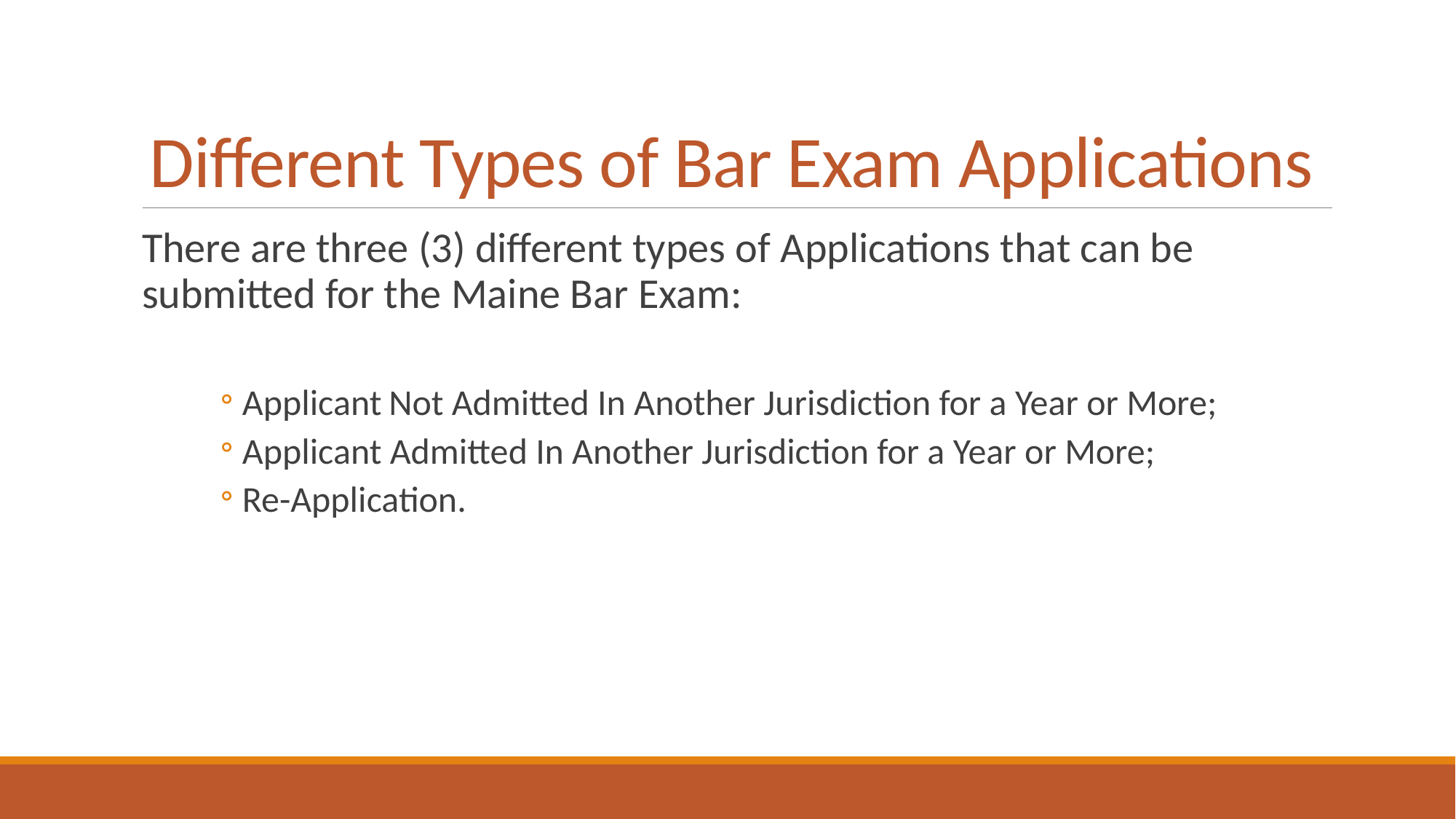

# Different Types of Bar Exam Applications
There are three (3) different types of Applications that can be submitted for the Maine Bar Exam:

Applicant Not Admitted In Another Jurisdiction for a Year or More;
Applicant Admitted In Another Jurisdiction for a Year or More;
Re-Application.